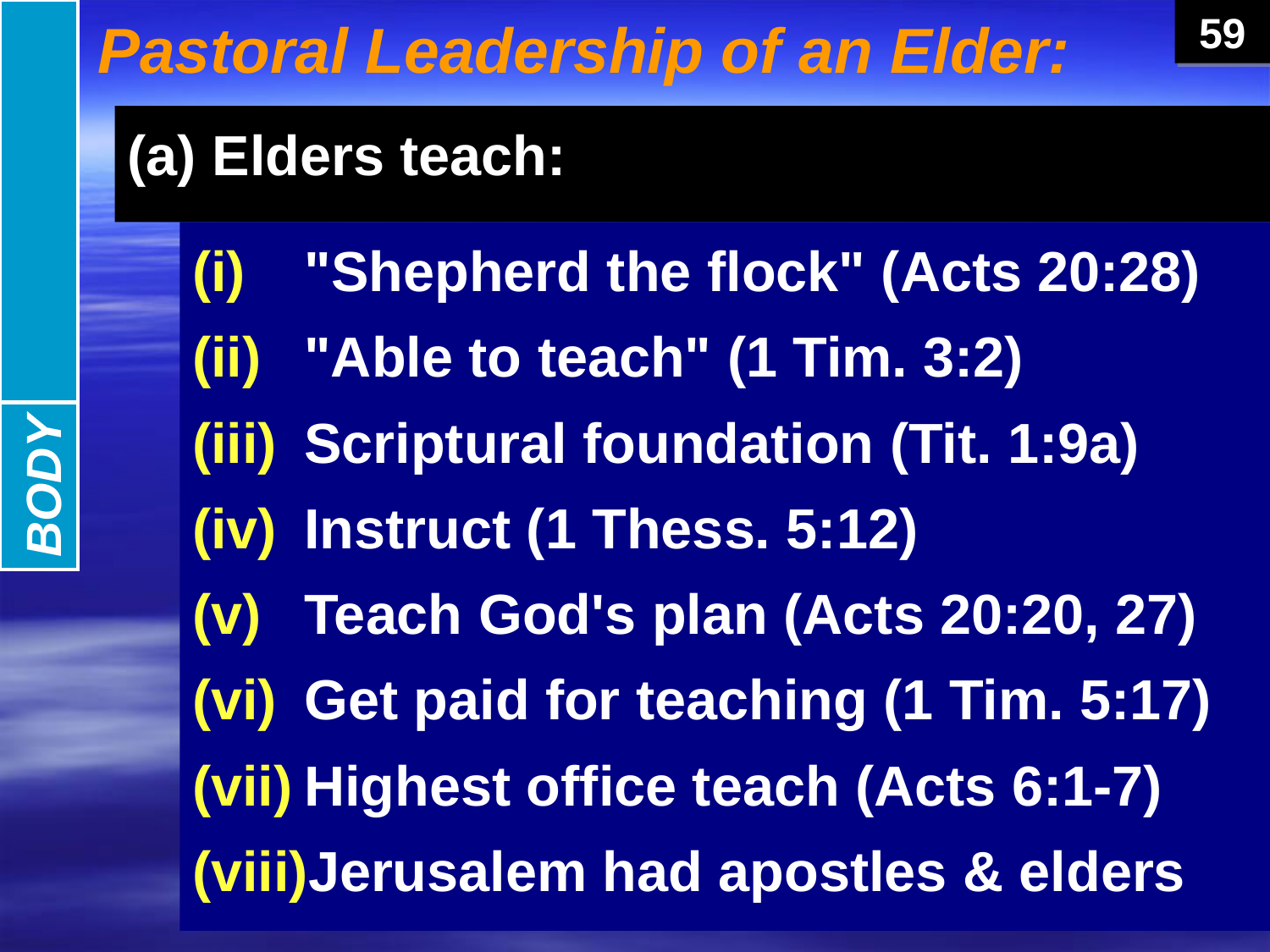

# Pastoral Leadership of an Elder:
59
(a)	Elders teach:

INTRODUCTION
"Shepherd the flock" (Acts 20:28)
"Able to teach" (1 Tim. 3:2)
Scriptural foundation (Tit. 1:9a)
Instruct (1 Thess. 5:12)
Teach God's plan (Acts 20:20, 27)
Get paid for teaching (1 Tim. 5:17)
Highest office teach (Acts 6:1-7)
Jerusalem had apostles & elders
BODY